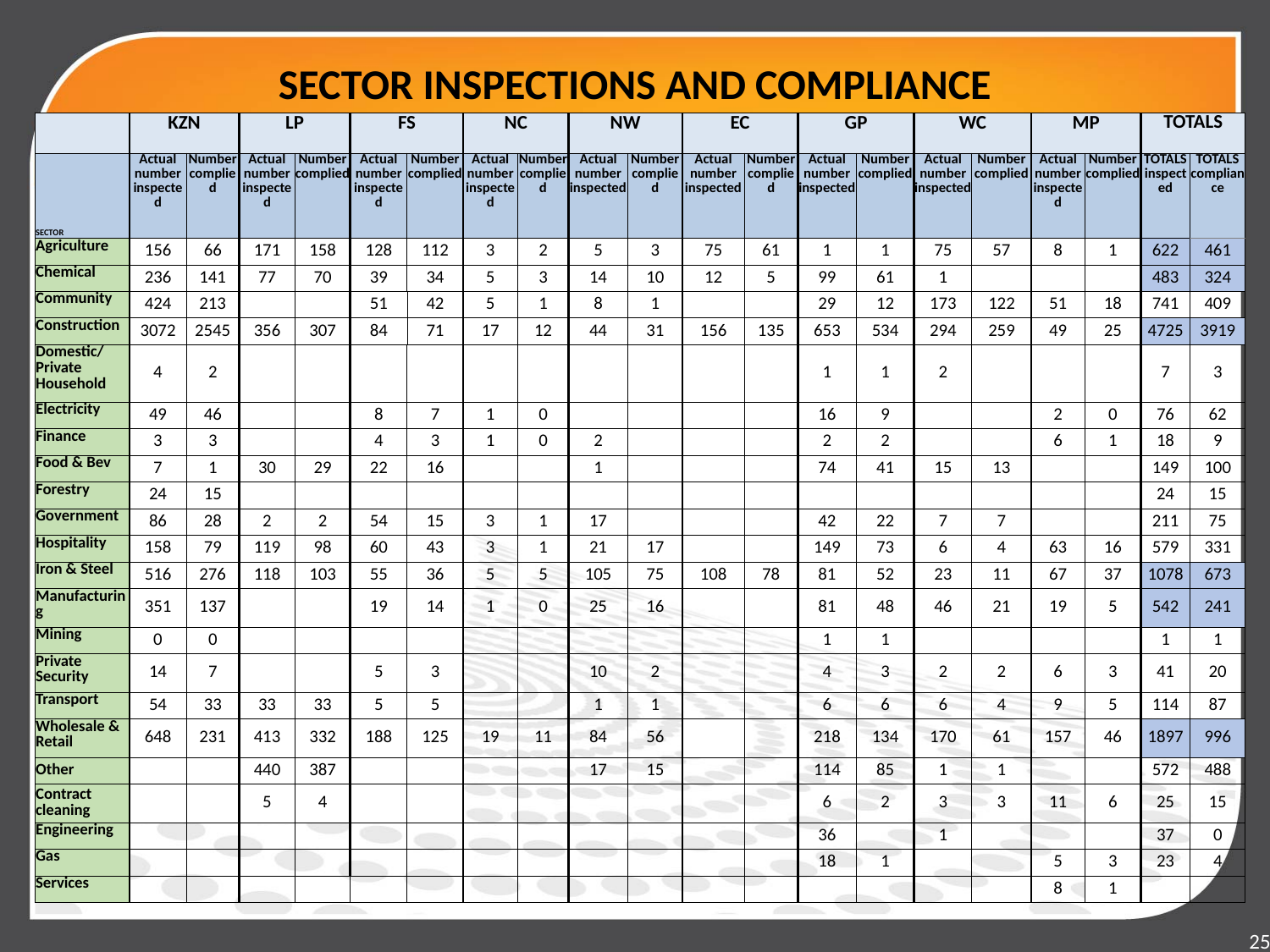

# SECTOR INSPECTIONS AND COMPLIANCE
|  | KZN |  | LP |  | FS |  | NC |  | NW |  | EC |  | GP |  | WC |  | MP |  | TOTALS |  |
| --- | --- | --- | --- | --- | --- | --- | --- | --- | --- | --- | --- | --- | --- | --- | --- | --- | --- | --- | --- | --- |
| SECTOR | Actual number inspected | Number complied | Actual number inspected | Number complied | Actual number inspected | Number complied | Actual number inspected | Number complied | Actual number inspected | Number complied | Actual number inspected | Number complied | Actual number inspected | Number complied | Actual number inspected | Number complied | Actual number inspected | Number complied | TOTALS inspected | TOTALS compliance |
| Agriculture | 156 | 66 | 171 | 158 | 128 | 112 | 3 | 2 | 5 | 3 | 75 | 61 | 1 | 1 | 75 | 57 | 8 | 1 | 622 | 461 |
| Chemical | 236 | 141 | 77 | 70 | 39 | 34 | 5 | 3 | 14 | 10 | 12 | 5 | 99 | 61 | 1 |  |  |  | 483 | 324 |
| Community | 424 | 213 |  |  | 51 | 42 | 5 | 1 | 8 | 1 |  |  | 29 | 12 | 173 | 122 | 51 | 18 | 741 | 409 |
| Construction | 3072 | 2545 | 356 | 307 | 84 | 71 | 17 | 12 | 44 | 31 | 156 | 135 | 653 | 534 | 294 | 259 | 49 | 25 | 4725 | 3919 |
| Domestic/Private Household | 4 | 2 |  |  |  |  |  |  |  |  |  |  | 1 | 1 | 2 |  |  |  | 7 | 3 |
| Electricity | 49 | 46 |  |  | 8 | 7 | 1 | 0 |  |  |  |  | 16 | 9 |  |  | 2 | 0 | 76 | 62 |
| Finance | 3 | 3 |  |  | 4 | 3 | 1 | 0 | 2 |  |  |  | 2 | 2 |  |  | 6 | 1 | 18 | 9 |
| Food & Bev | 7 | 1 | 30 | 29 | 22 | 16 |  |  | 1 |  |  |  | 74 | 41 | 15 | 13 |  |  | 149 | 100 |
| Forestry | 24 | 15 |  |  |  |  |  |  |  |  |  |  |  |  |  |  |  |  | 24 | 15 |
| Government | 86 | 28 | 2 | 2 | 54 | 15 | 3 | 1 | 17 |  |  |  | 42 | 22 | 7 | 7 |  |  | 211 | 75 |
| Hospitality | 158 | 79 | 119 | 98 | 60 | 43 | 3 | 1 | 21 | 17 |  |  | 149 | 73 | 6 | 4 | 63 | 16 | 579 | 331 |
| Iron & Steel | 516 | 276 | 118 | 103 | 55 | 36 | 5 | 5 | 105 | 75 | 108 | 78 | 81 | 52 | 23 | 11 | 67 | 37 | 1078 | 673 |
| Manufacturing | 351 | 137 |  |  | 19 | 14 | 1 | 0 | 25 | 16 |  |  | 81 | 48 | 46 | 21 | 19 | 5 | 542 | 241 |
| Mining | 0 | 0 |  |  |  |  |  |  |  |  |  |  | 1 | 1 |  |  |  |  | 1 | 1 |
| Private Security | 14 | 7 |  |  | 5 | 3 |  |  | 10 | 2 |  |  | 4 | 3 | 2 | 2 | 6 | 3 | 41 | 20 |
| Transport | 54 | 33 | 33 | 33 | 5 | 5 |  |  | 1 | 1 |  |  | 6 | 6 | 6 | 4 | 9 | 5 | 114 | 87 |
| Wholesale & Retail | 648 | 231 | 413 | 332 | 188 | 125 | 19 | 11 | 84 | 56 |  |  | 218 | 134 | 170 | 61 | 157 | 46 | 1897 | 996 |
| Other |  |  | 440 | 387 |  |  |  |  | 17 | 15 |  |  | 114 | 85 | 1 | 1 |  |  | 572 | 488 |
| Contract cleaning |  |  | 5 | 4 |  |  |  |  |  |  |  |  | 6 | 2 | 3 | 3 | 11 | 6 | 25 | 15 |
| Engineering |  |  |  |  |  |  |  |  |  |  |  |  | 36 |  | 1 |  |  |  | 37 | 0 |
| Gas |  |  |  |  |  |  |  |  |  |  |  |  | 18 | 1 |  |  | 5 | 3 | 23 | 4 |
| Services |  |  |  |  |  |  |  |  |  |  |  |  |  |  |  |  | 8 | 1 |  |  |
25